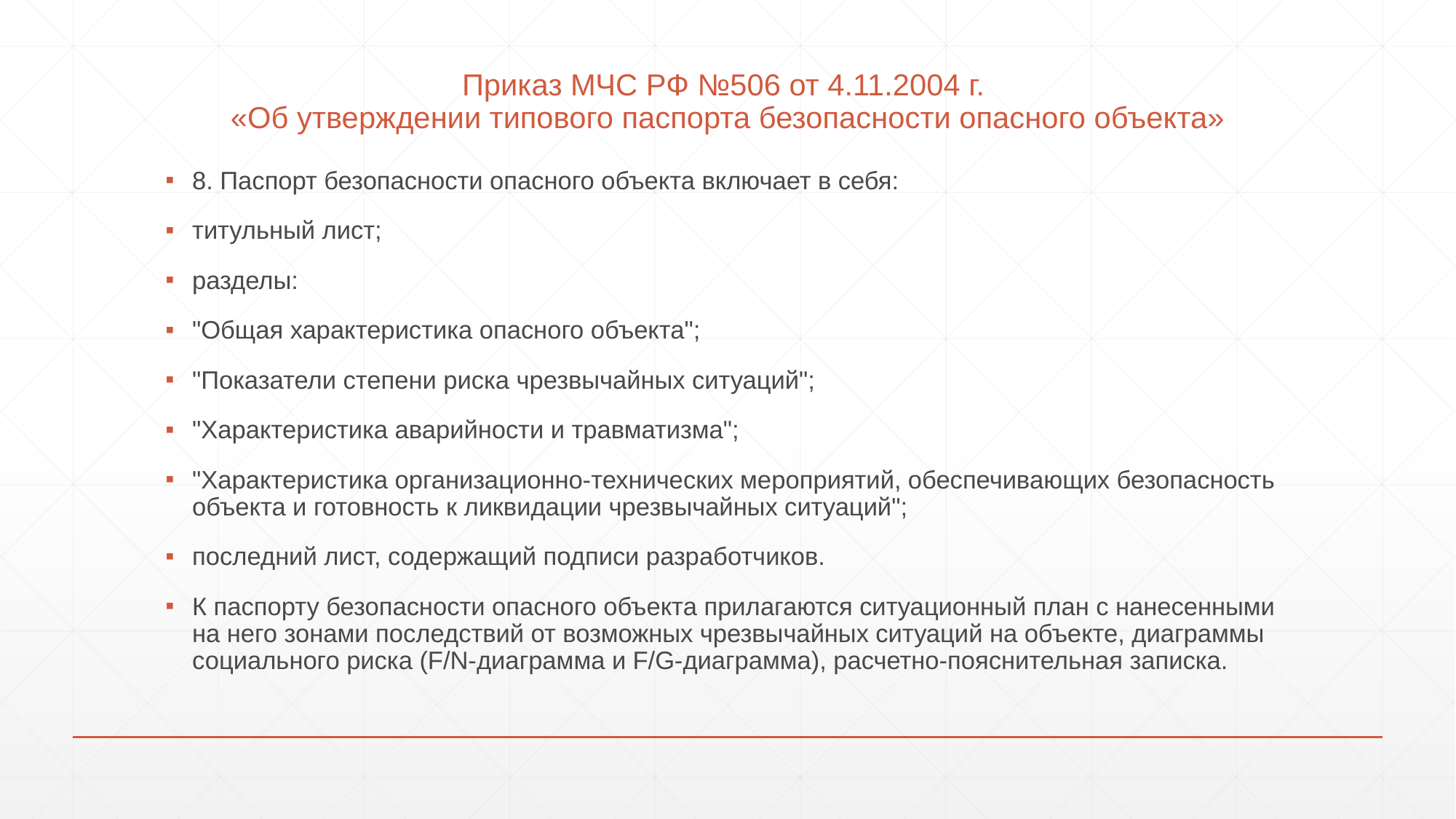

# Приказ МЧС РФ №506 от 4.11.2004 г. «Об утверждении типового паспорта безопасности опасного объекта»
8. Паспорт безопасности опасного объекта включает в себя:
титульный лист;
разделы:
"Общая характеристика опасного объекта";
"Показатели степени риска чрезвычайных ситуаций";
"Характеристика аварийности и травматизма";
"Характеристика организационно-технических мероприятий, обеспечивающих безопасность объекта и готовность к ликвидации чрезвычайных ситуаций";
последний лист, содержащий подписи разработчиков.
К паспорту безопасности опасного объекта прилагаются ситуационный план с нанесенными на него зонами последствий от возможных чрезвычайных ситуаций на объекте, диаграммы социального риска (F/N-диаграмма и F/G-диаграмма), расчетно-пояснительная записка.